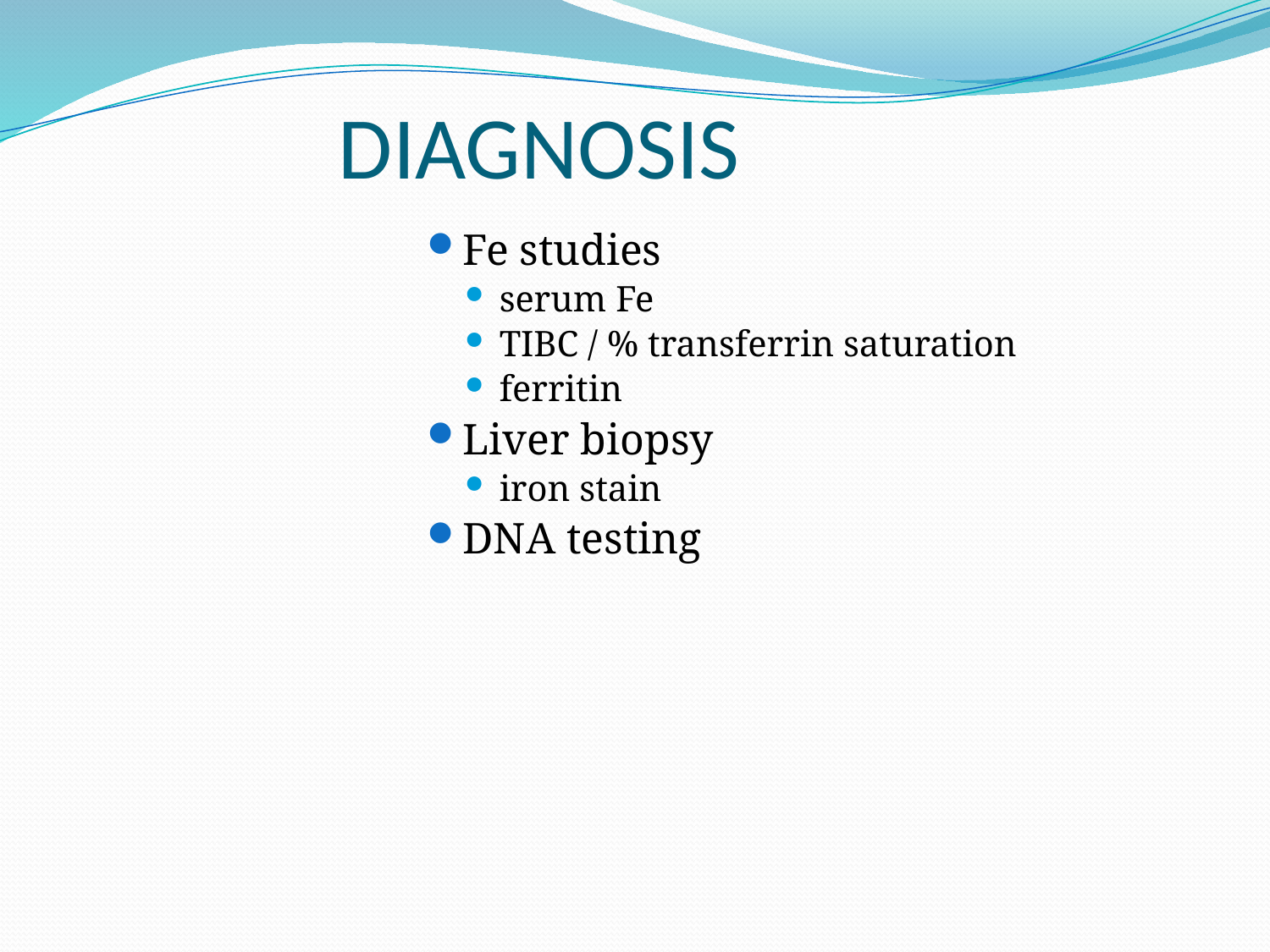

# DIAGNOSIS
Fe studies
serum Fe
TIBC / % transferrin saturation
ferritin
Liver biopsy
iron stain
DNA testing